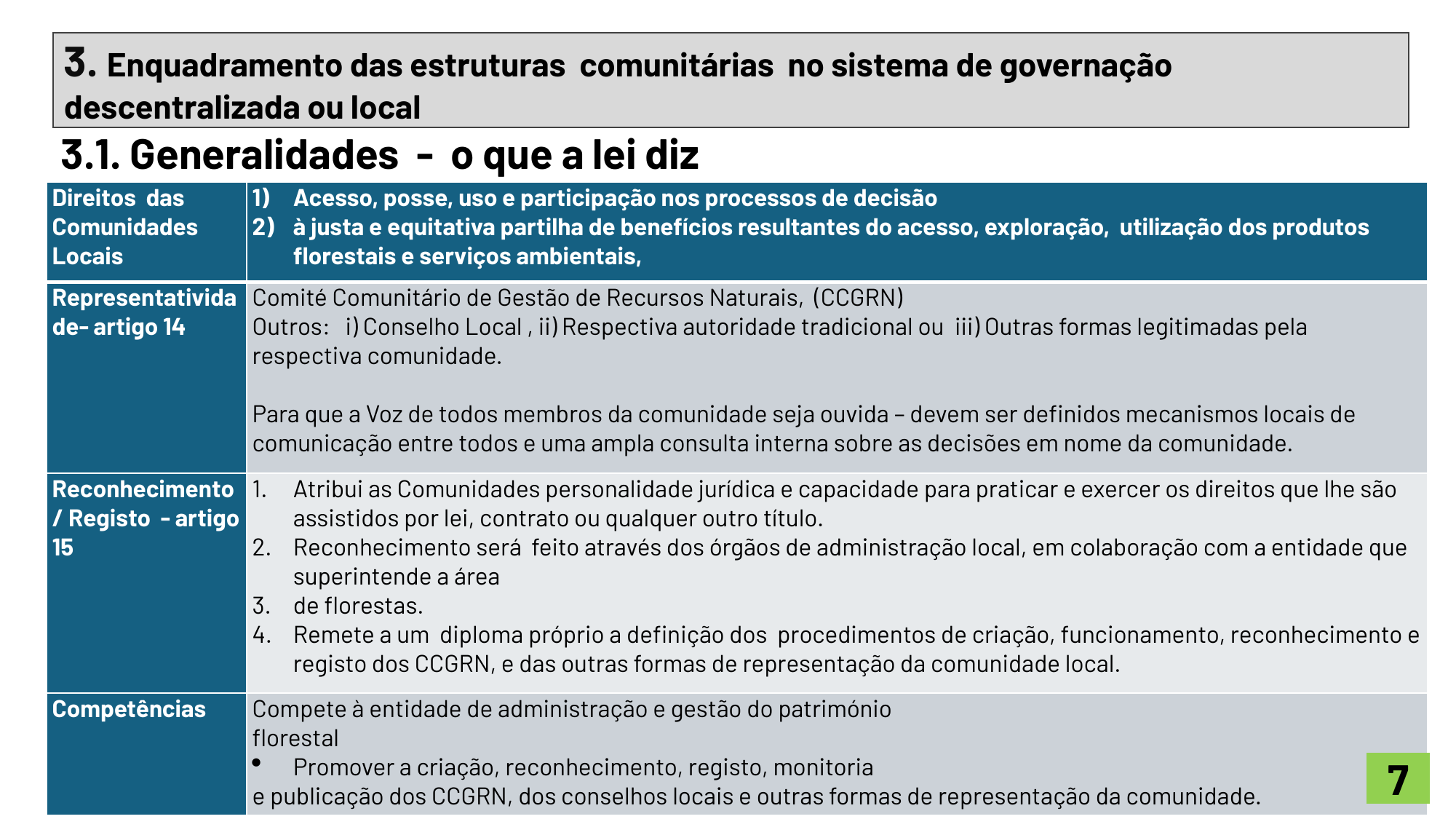

3. Enquadramento das estruturas  comunitárias  no sistema de governação descentralizada ou local
3.1. Generalidades  -  o que a lei diz

| Direitos das Comunidades Locais | Acesso, posse, uso e participação nos processos de decisão à justa e equitativa partilha de benefícios resultantes do acesso, exploração, utilização dos produtos florestais e serviços ambientais, |
| --- | --- |
| Representatividade- artigo 14 | Comité Comunitário de Gestão de Recursos Naturais, (CCGRN) Outros: i) Conselho Local , ii) Respectiva autoridade tradicional ou iii) Outras formas legitimadas pela respectiva comunidade. Para que a Voz de todos membros da comunidade seja ouvida – devem ser definidos mecanismos locais de comunicação entre todos e uma ampla consulta interna sobre as decisões em nome da comunidade. |
| Reconhecimento / Registo - artigo 15 | Atribui as Comunidades personalidade jurídica e capacidade para praticar e exercer os direitos que lhe são assistidos por lei, contrato ou qualquer outro título. Reconhecimento será feito através dos órgãos de administração local, em colaboração com a entidade que superintende a área de florestas. Remete a um diploma próprio a definição dos procedimentos de criação, funcionamento, reconhecimento e registo dos CCGRN, e das outras formas de representação da comunidade local. |
| Competências | Compete à entidade de administração e gestão do património florestal Promover a criação, reconhecimento, registo, monitoria e publicação dos CCGRN, dos conselhos locais e outras formas de representação da comunidade. |
4
7